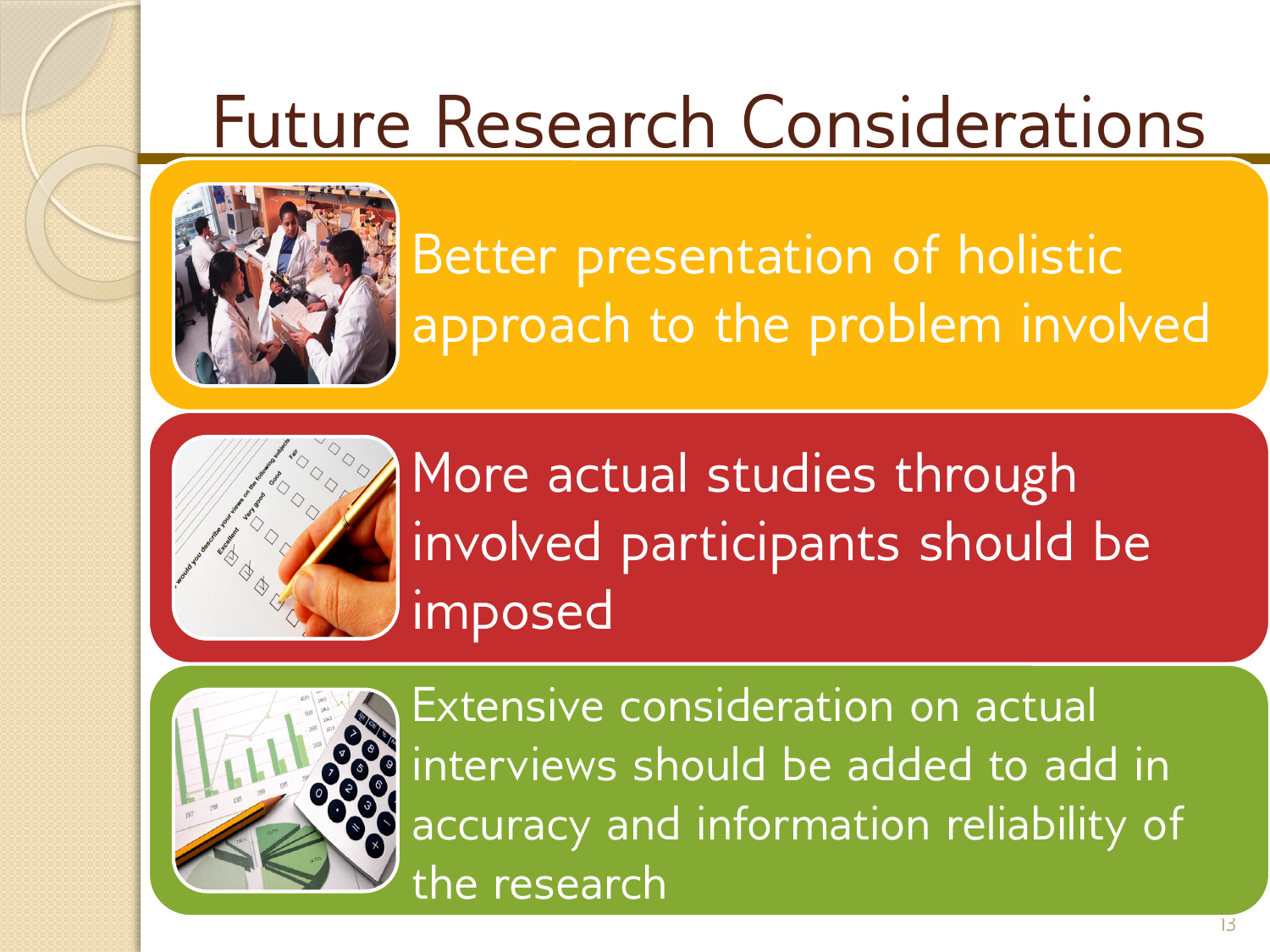

# Future Research Considerations
Better presentation of holistic approach to the problem involved
More actual studies through involved participants should be imposed
Extensive consideration on actual interviews should be added to add in accuracy and information reliability of the research
13